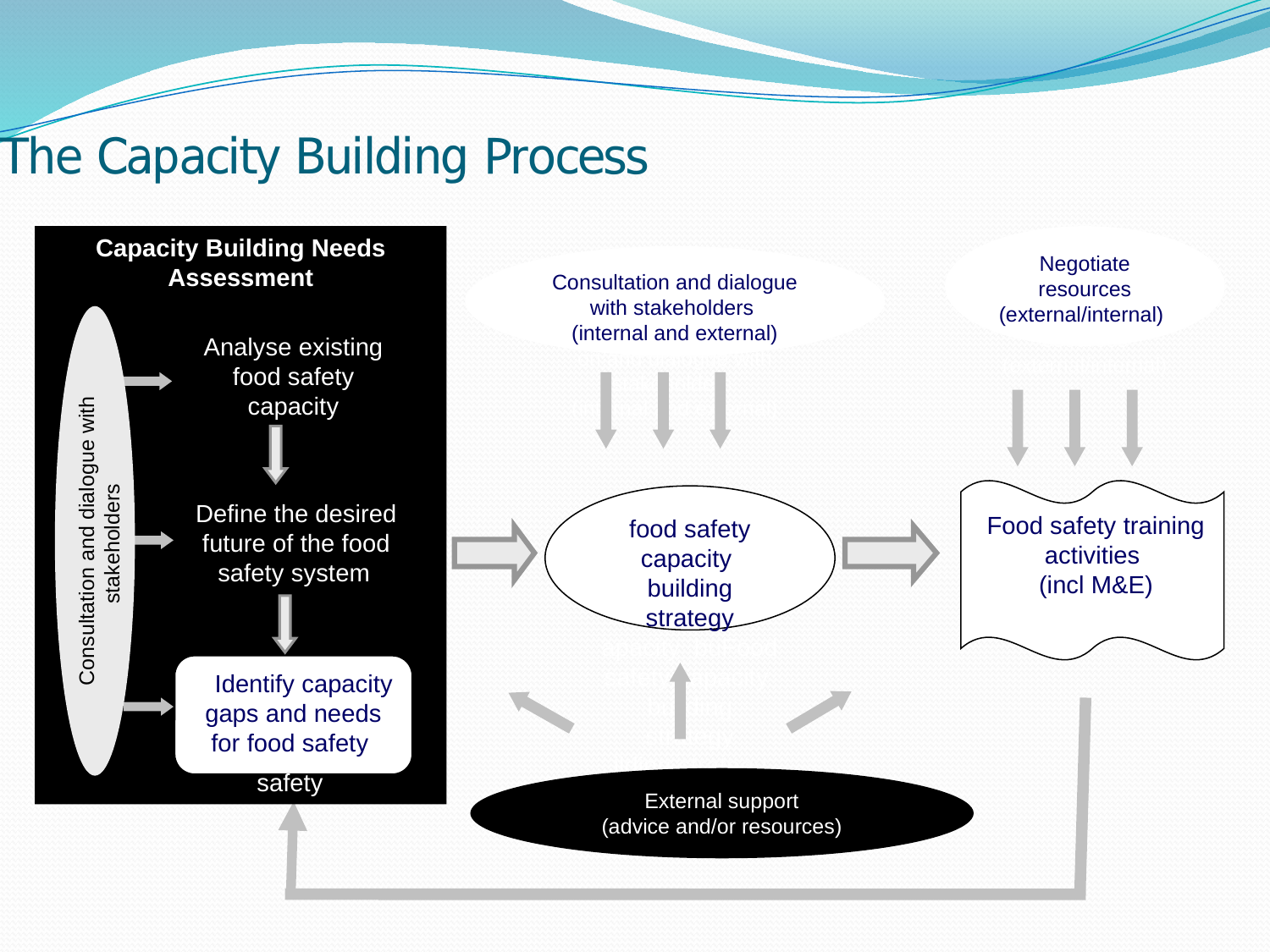

# The Capacity Building Process
Capacity Building Needs Assessment
Negotiate resources (external/internal)resources (external/internal)
Consultation and dialogue with stakeholders
(internal and external)
on and dialogue with stakeholders
(internal and external)
Analyse existing food safety capacity

 Food safety training activities
   (incl M&E)d evaluation)
food safety
capacity  building strategy
apacity  buFood safety capacity  building strategy
ilding strategy
Define the desired future of the food safety system
Consultation and dialogue with stakeholders

IaIdentify capacity gaps and needs for food safety
safety

External support
(advice and/or resources)